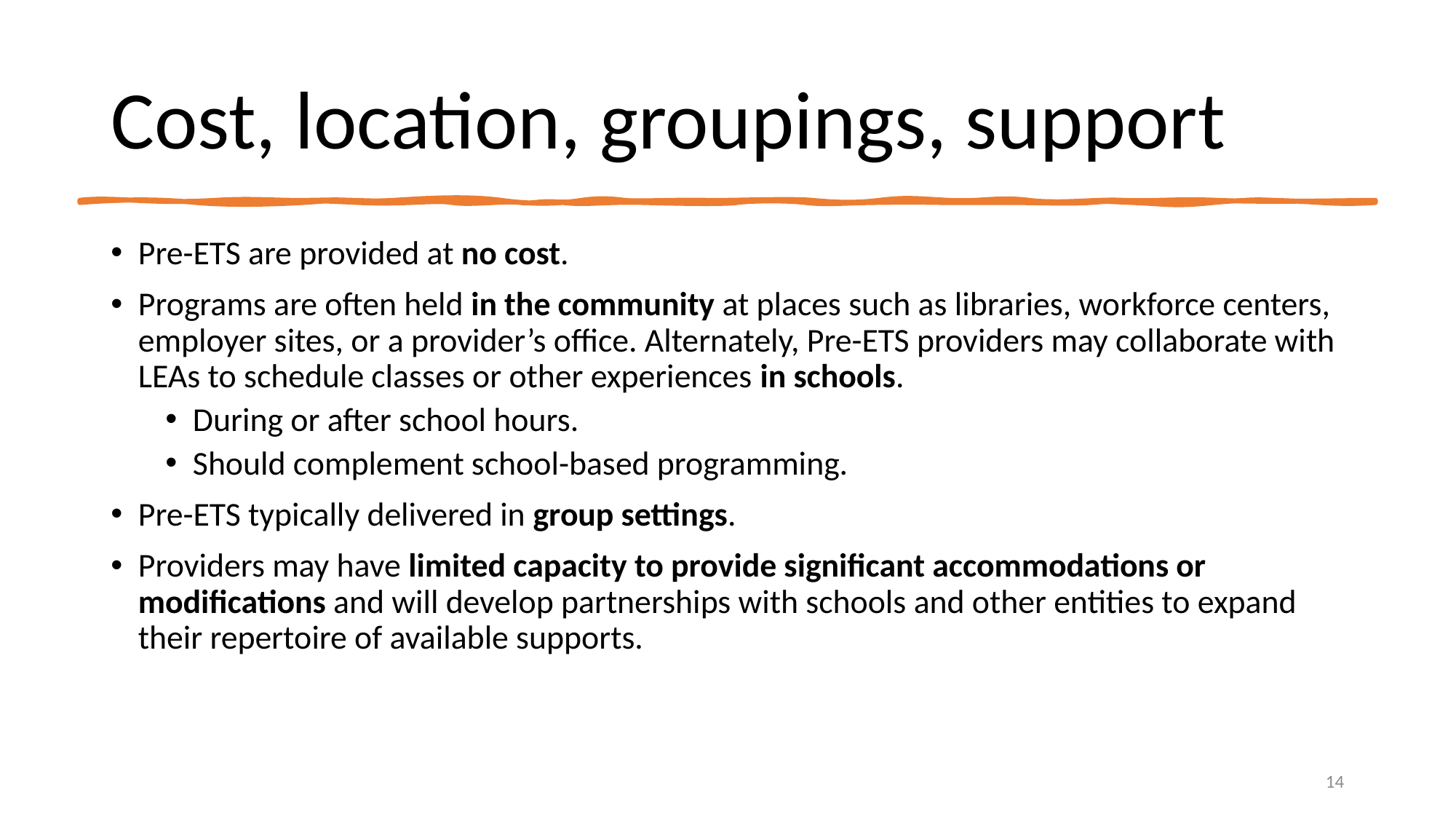

# Cost, location, groupings, support

Pre-ETS are provided at no cost.
Programs are often held in the community at places such as libraries, workforce centers, employer sites, or a provider’s office. Alternately, Pre-ETS providers may collaborate with LEAs to schedule classes or other experiences in schools.
During or after school hours.
Should complement school-based programming.
Pre-ETS typically delivered in group settings.
Providers may have limited capacity to provide significant accommodations or modifications and will develop partnerships with schools and other entities to expand their repertoire of available supports.
14